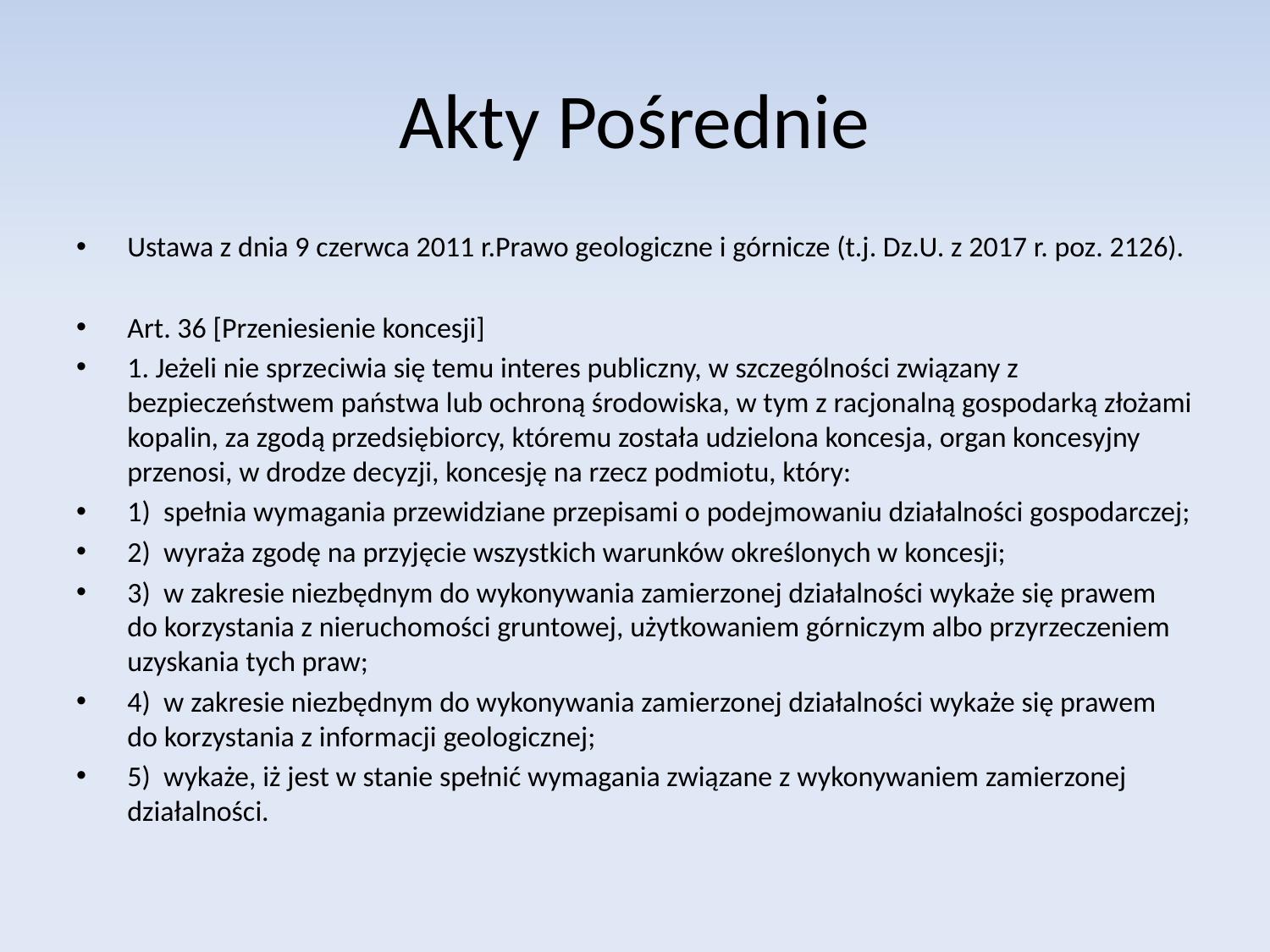

# Akty Pośrednie
Ustawa z dnia 9 czerwca 2011 r.Prawo geologiczne i górnicze (t.j. Dz.U. z 2017 r. poz. 2126).

Art. 36 [Przeniesienie koncesji]
1. Jeżeli nie sprzeciwia się temu interes publiczny, w szczególności związany z bezpieczeństwem państwa lub ochroną środowiska, w tym z racjonalną gospodarką złożami kopalin, za zgodą przedsiębiorcy, któremu została udzielona koncesja, organ koncesyjny przenosi, w drodze decyzji, koncesję na rzecz podmiotu, który:
1)  spełnia wymagania przewidziane przepisami o podejmowaniu działalności gospodarczej;
2)  wyraża zgodę na przyjęcie wszystkich warunków określonych w koncesji;
3)  w zakresie niezbędnym do wykonywania zamierzonej działalności wykaże się prawem do korzystania z nieruchomości gruntowej, użytkowaniem górniczym albo przyrzeczeniem uzyskania tych praw;
4)  w zakresie niezbędnym do wykonywania zamierzonej działalności wykaże się prawem do korzystania z informacji geologicznej;
5)  wykaże, iż jest w stanie spełnić wymagania związane z wykonywaniem zamierzonej działalności.